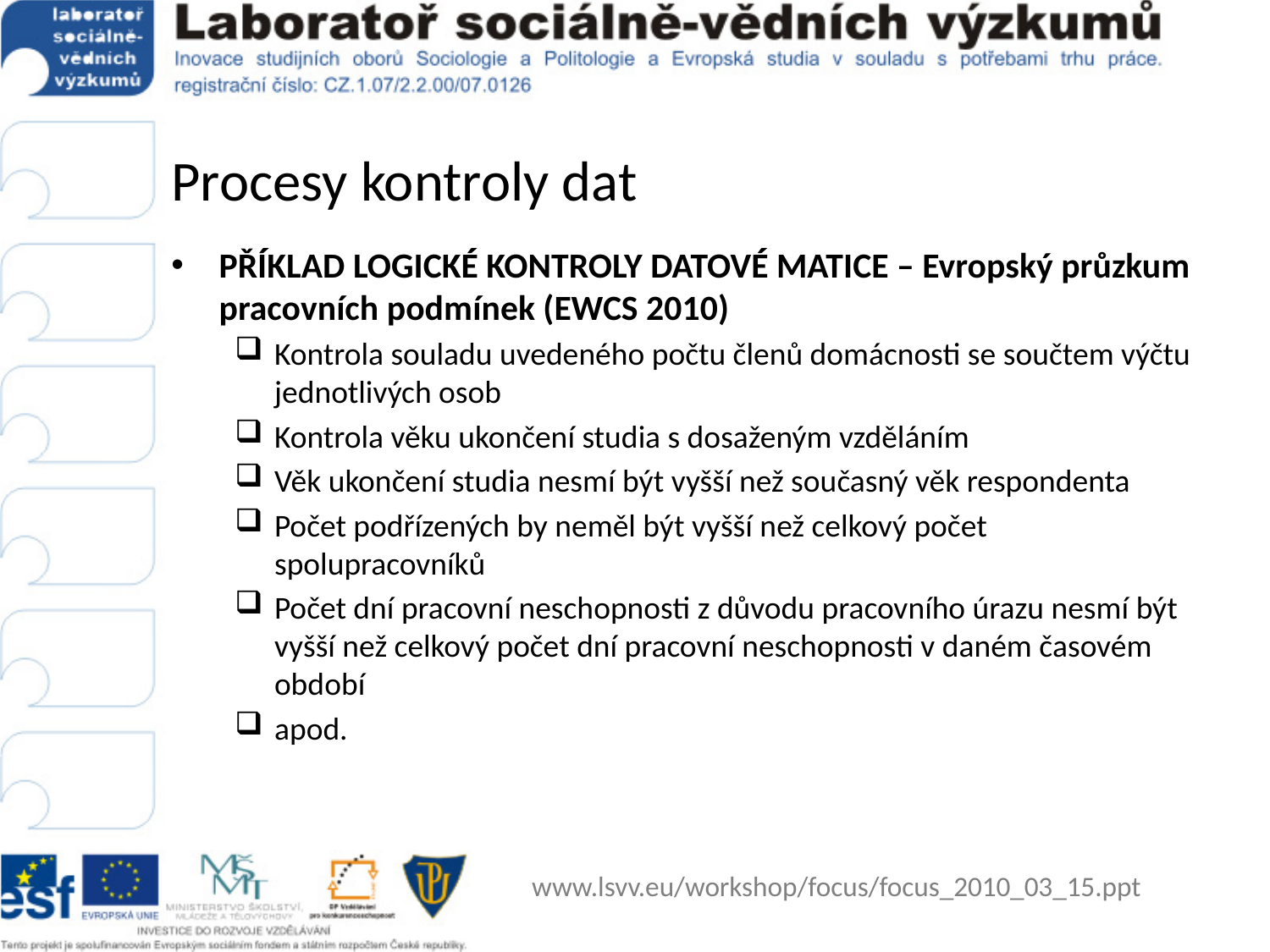

Procesy kontroly dat
PŘÍKLAD LOGICKÉ KONTROLY DATOVÉ MATICE – Evropský průzkum pracovních podmínek (EWCS 2010)
Kontrola souladu uvedeného počtu členů domácnosti se součtem výčtu jednotlivých osob
Kontrola věku ukončení studia s dosaženým vzděláním
Věk ukončení studia nesmí být vyšší než současný věk respondenta
Počet podřízených by neměl být vyšší než celkový počet spolupracovníků
Počet dní pracovní neschopnosti z důvodu pracovního úrazu nesmí být vyšší než celkový počet dní pracovní neschopnosti v daném časovém období
apod.

www.lsvv.eu/workshop/focus/focus_2010_03_15.ppt